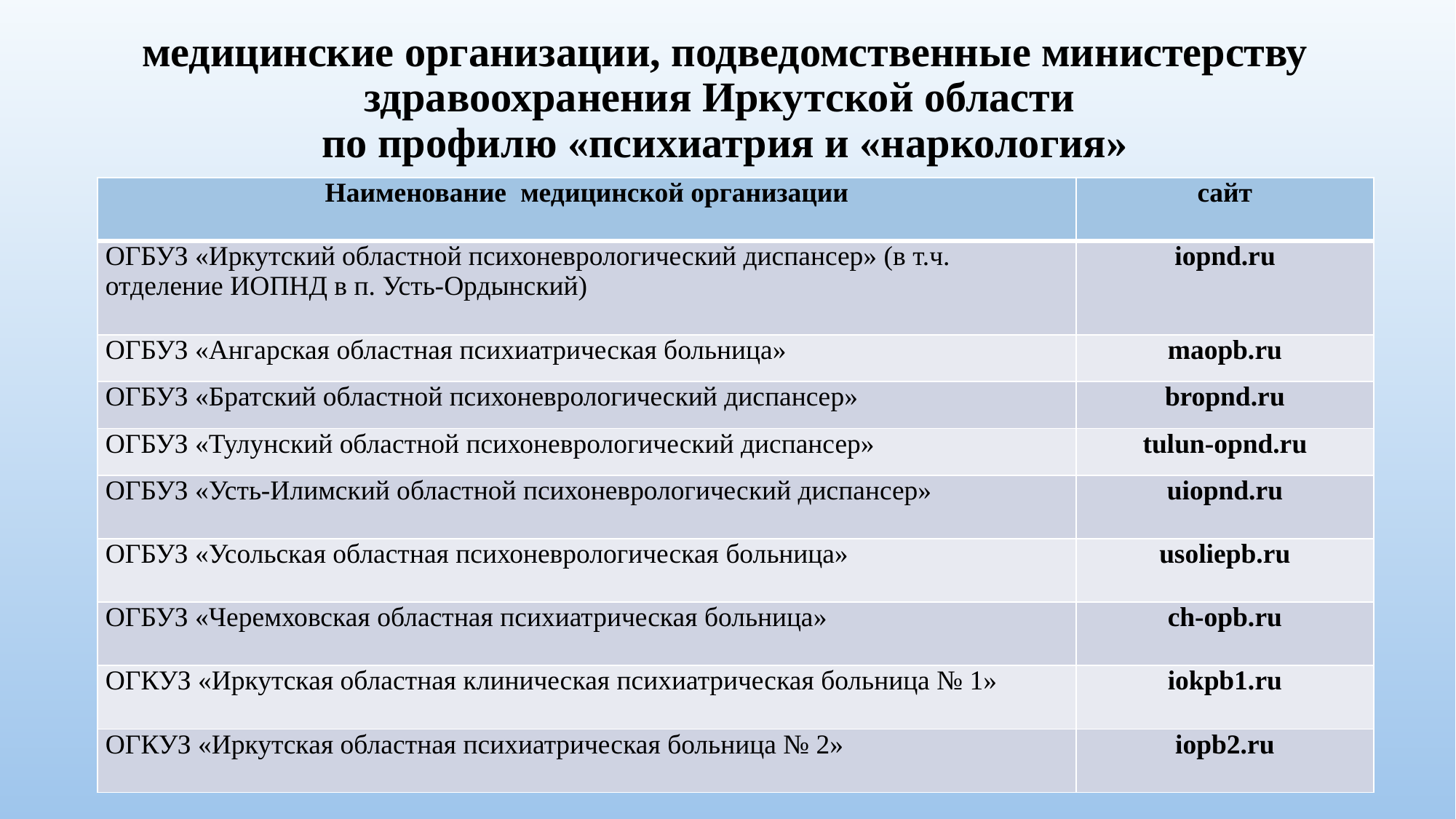

# медицинские организации, подведомственные министерству здравоохранения Иркутской области по профилю «психиатрия и «наркология»
| Наименование медицинской организации | сайт |
| --- | --- |
| ОГБУЗ «Иркутский областной психоневрологический диспансер» (в т.ч. отделение ИОПНД в п. Усть-Ордынский) | iopnd.ru |
| ОГБУЗ «Ангарская областная психиатрическая больница» | maopb.ru |
| ОГБУЗ «Братский областной психоневрологический диспансер» | bropnd.ru |
| ОГБУЗ «Тулунский областной психоневрологический диспансер» | tulun-opnd.ru |
| ОГБУЗ «Усть-Илимский областной психоневрологический диспансер» | uiopnd.ru |
| ОГБУЗ «Усольская областная психоневрологическая больница» | usoliepb.ru |
| ОГБУЗ «Черемховская областная психиатрическая больница» | ch-opb.ru |
| ОГКУЗ «Иркутская областная клиническая психиатрическая больница № 1» | iokpb1.ru |
| ОГКУЗ «Иркутская областная психиатрическая больница № 2» | iopb2.ru |